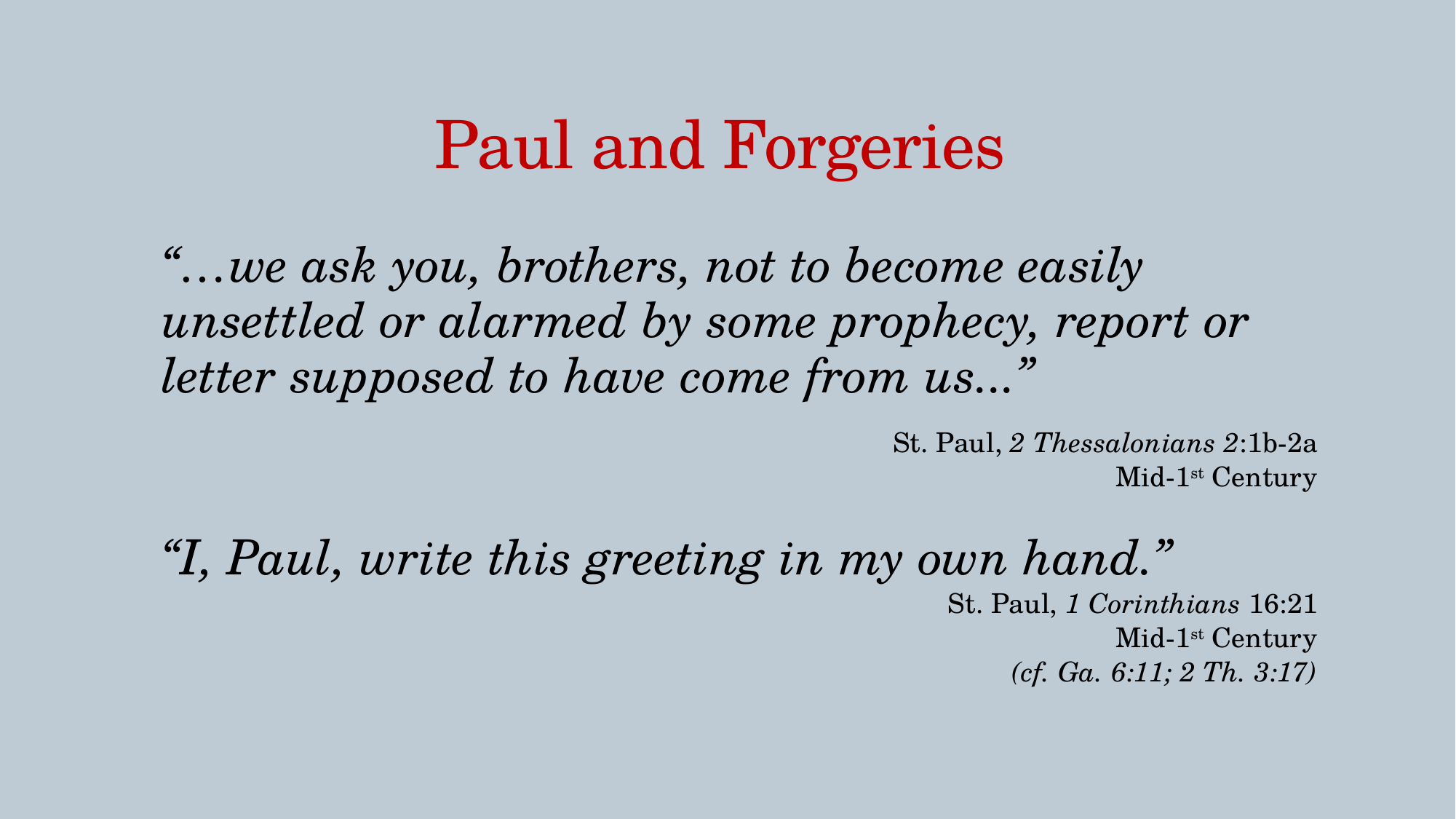

# Paul and Forgeries
“…we ask you, brothers, not to become easily unsettled or alarmed by some prophecy, report or letter supposed to have come from us...”
St. Paul, 2 Thessalonians 2:1b-2a
Mid-1st Century

“I, Paul, write this greeting in my own hand.”
St. Paul, 1 Corinthians 16:21
Mid-1st Century
(cf. Ga. 6:11; 2 Th. 3:17)